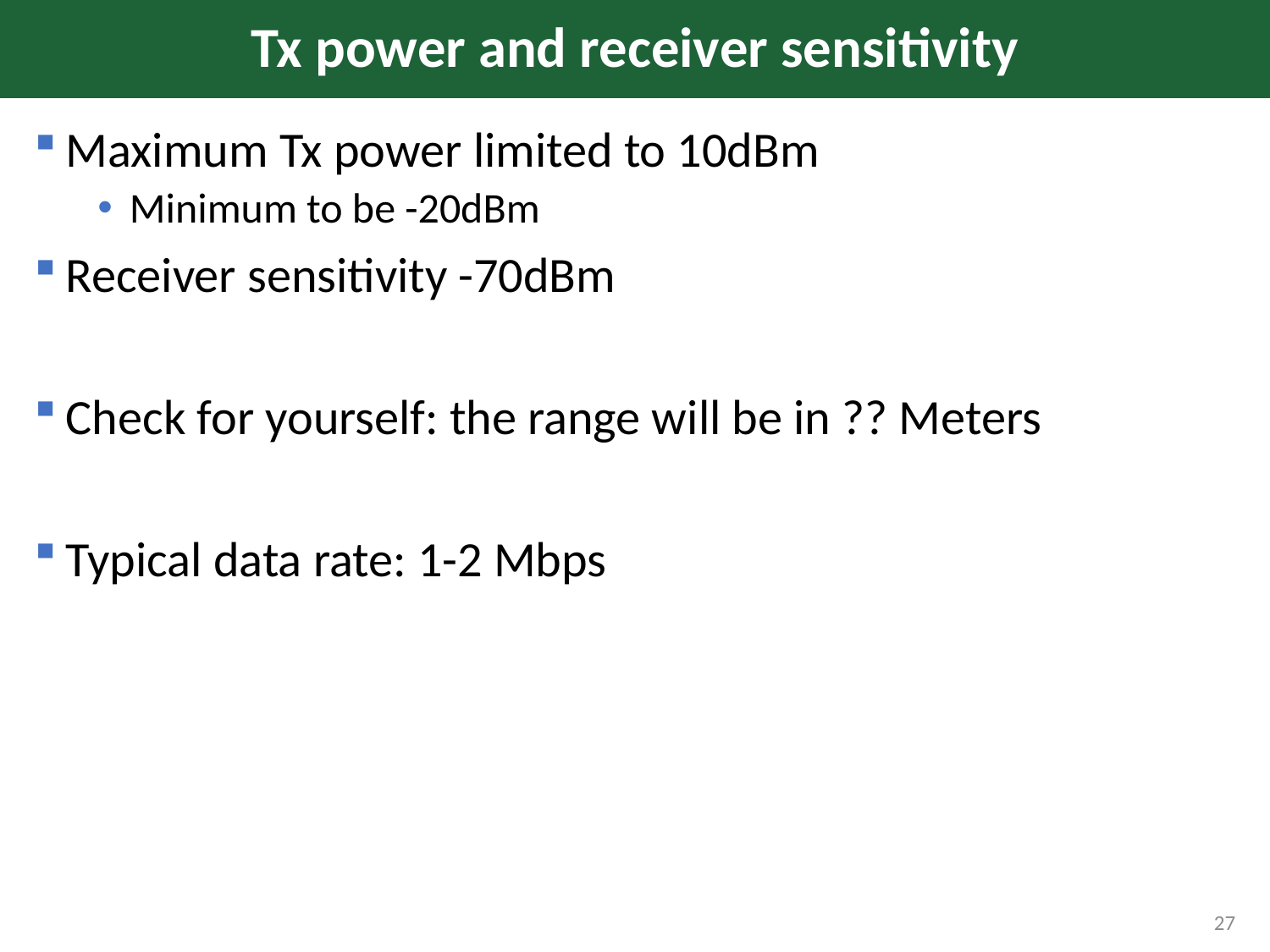

# Tx power and receiver sensitivity
Maximum Tx power limited to 10dBm
Minimum to be -20dBm
Receiver sensitivity -70dBm

Check for yourself: the range will be in ?? Meters

Typical data rate: 1-2 Mbps

27